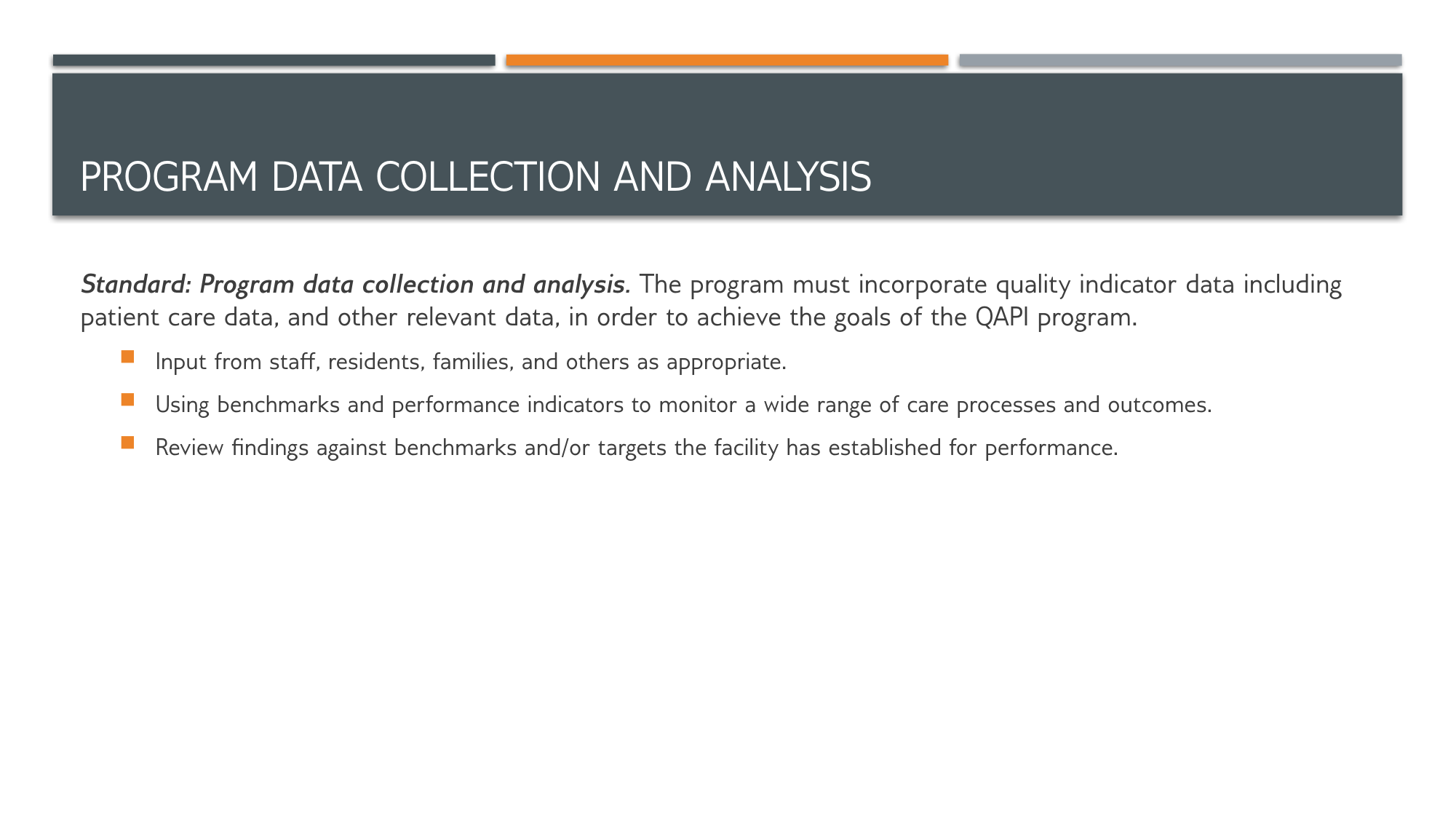

# Program data collection and analysis
Standard: Program data collection and analysis. The program must incorporate quality indicator data including patient care data, and other relevant data, in order to achieve the goals of the QAPI program.
Input from staff, residents, families, and others as appropriate.
Using benchmarks and performance indicators to monitor a wide range of care processes and outcomes.
Review findings against benchmarks and/or targets the facility has established for performance.